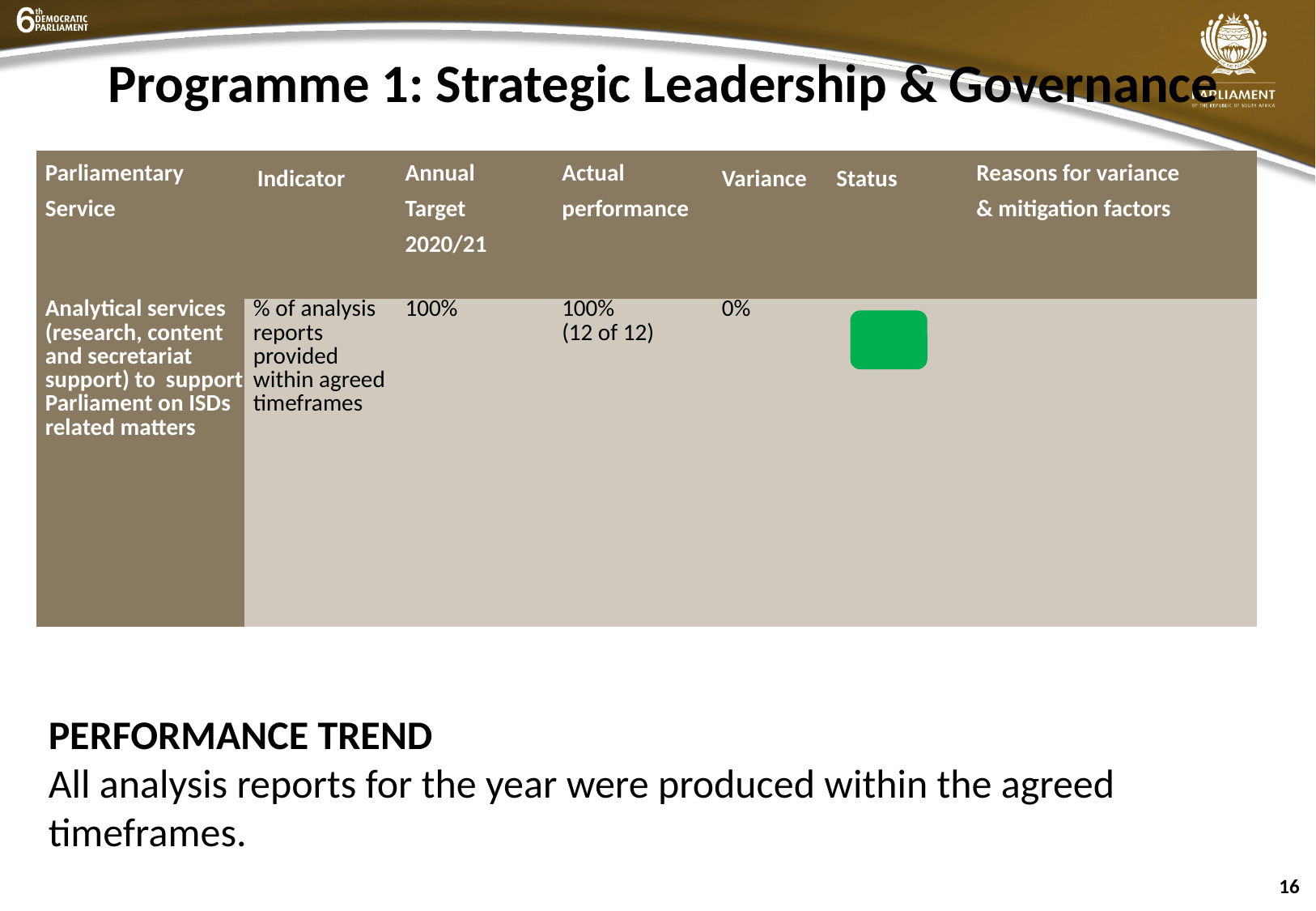

# Programme 1: Strategic Leadership & Governance
| Parliamentary Service | Indicator | Annual Target 2020/21 | Actual performance | Variance | Status | Reasons for variance & mitigation factors |
| --- | --- | --- | --- | --- | --- | --- |
| Analytical services (research, content and secretariat support) to support Parliament on ISDs related matters | % of analysis reports provided within agreed timeframes | 100% | 100% (12 of 12) | 0% |  |  |

PERFORMANCE TREND
All analysis reports for the year were produced within the agreed timeframes.
16